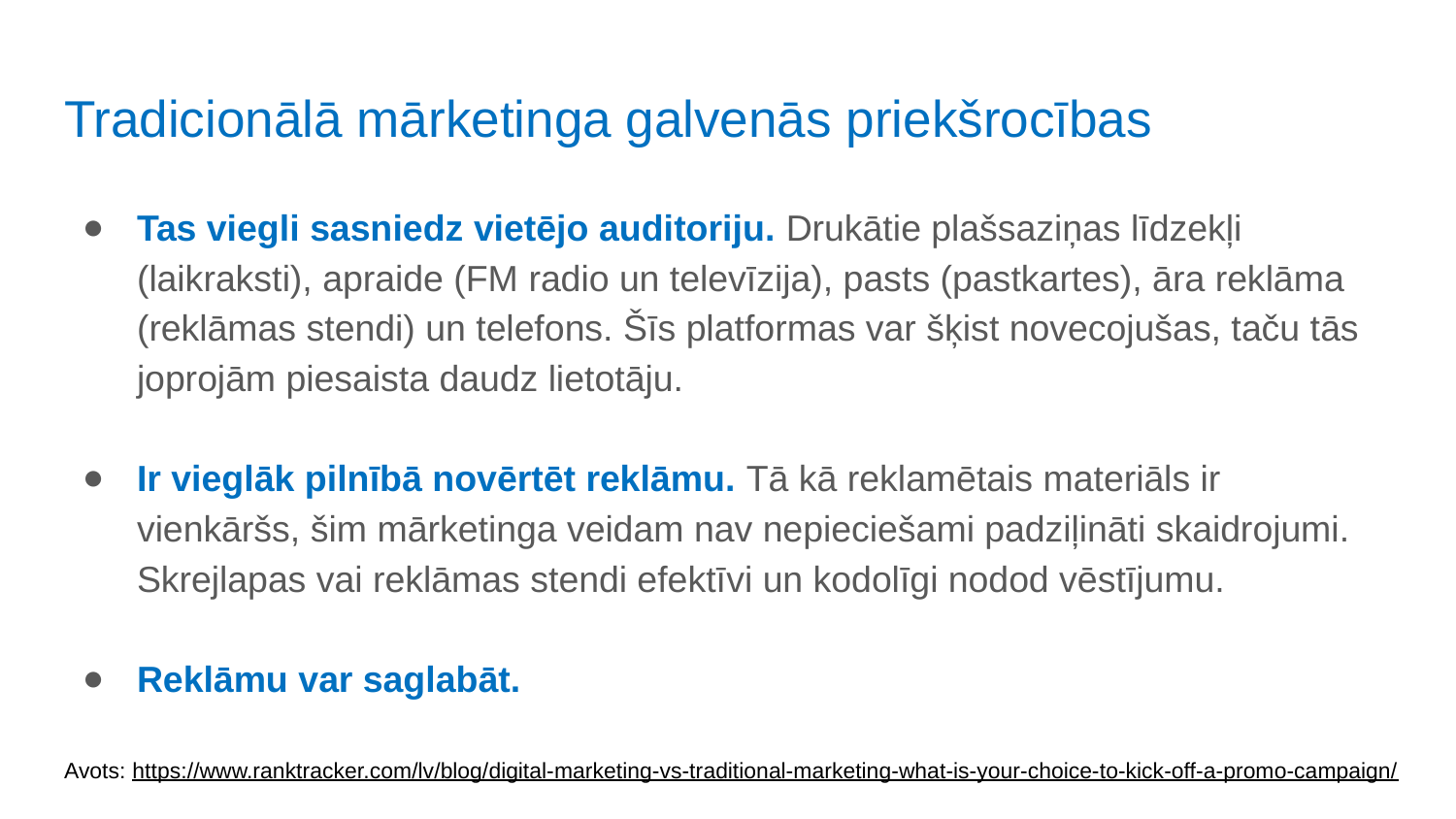

# Tradicionālā mārketinga galvenās priekšrocības
Tas viegli sasniedz vietējo auditoriju. Drukātie plašsaziņas līdzekļi (laikraksti), apraide (FM radio un televīzija), pasts (pastkartes), āra reklāma (reklāmas stendi) un telefons. Šīs platformas var šķist novecojušas, taču tās joprojām piesaista daudz lietotāju.

Ir vieglāk pilnībā novērtēt reklāmu. Tā kā reklamētais materiāls ir vienkāršs, šim mārketinga veidam nav nepieciešami padziļināti skaidrojumi. Skrejlapas vai reklāmas stendi efektīvi un kodolīgi nodod vēstījumu.

Reklāmu var saglabāt.

Avots: https://www.ranktracker.com/lv/blog/digital-marketing-vs-traditional-marketing-what-is-your-choice-to-kick-off-a-promo-campaign/